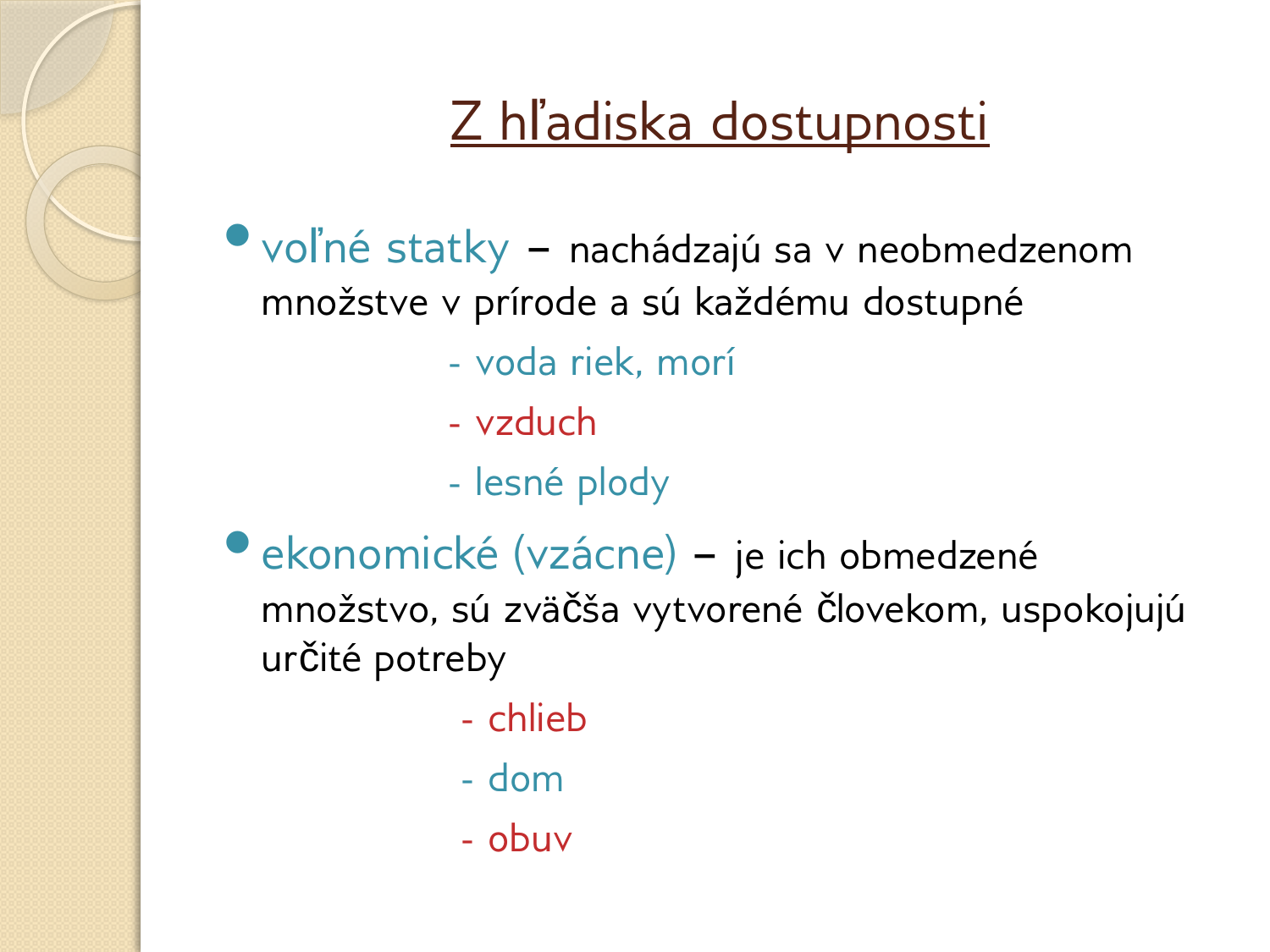

# Z hľadiska dostupnosti
voľné statky – nachádzajú sa v neobmedzenom množstve v prírode a sú každému dostupné
                  - voda riek, morí
                  - vzduch
                  - lesné plody
ekonomické (vzácne) – je ich obmedzené množstvo, sú zväčša vytvorené človekom, uspokojujú určité potreby
                   - chlieb
                   - dom
                   - obuv